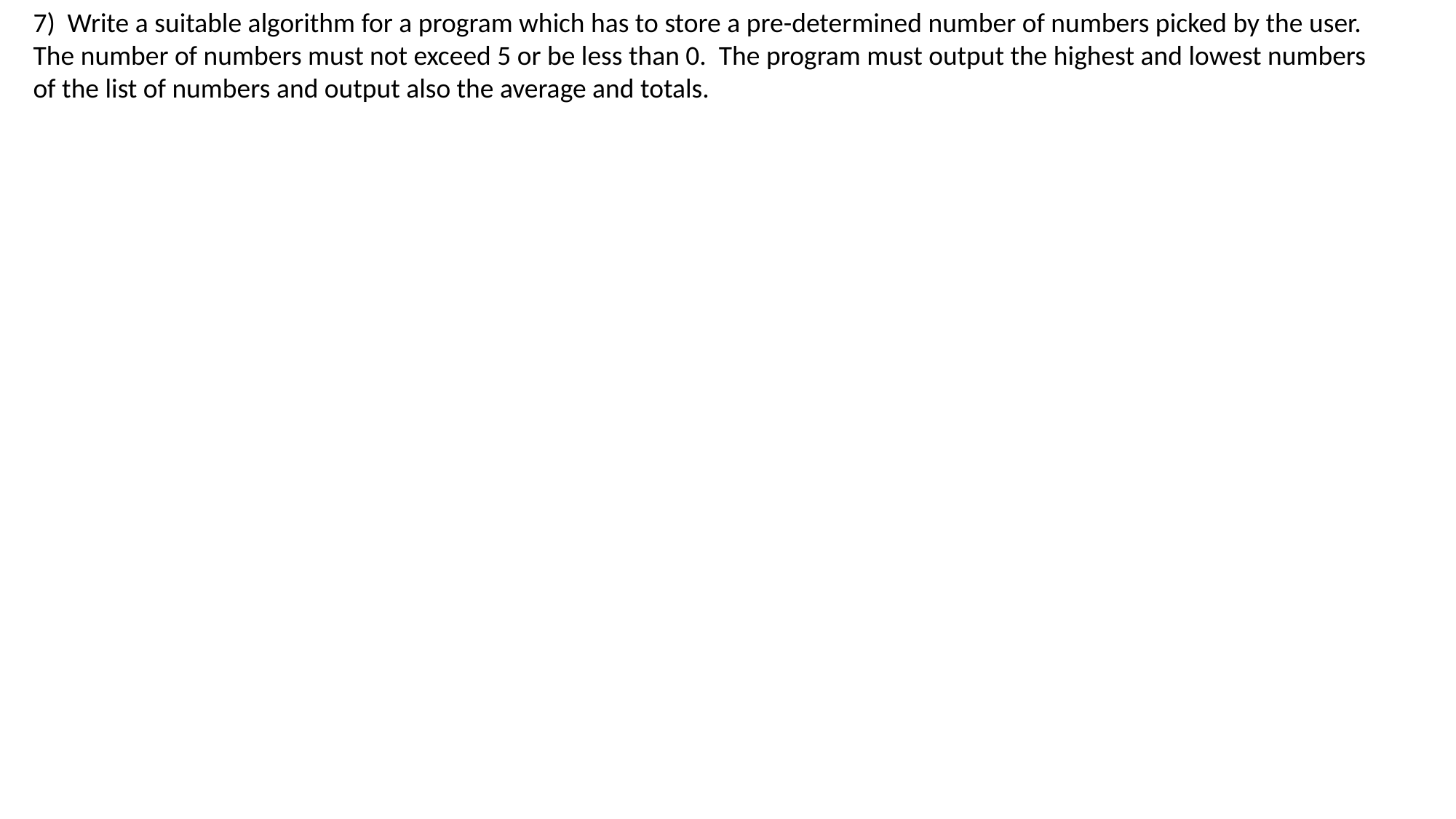

7)  Write a suitable algorithm for a program which has to store a pre-determined number of numbers picked by the user.  The number of numbers must not exceed 5 or be less than 0.  The program must output the highest and lowest numbers of the list of numbers and output also the average and totals.